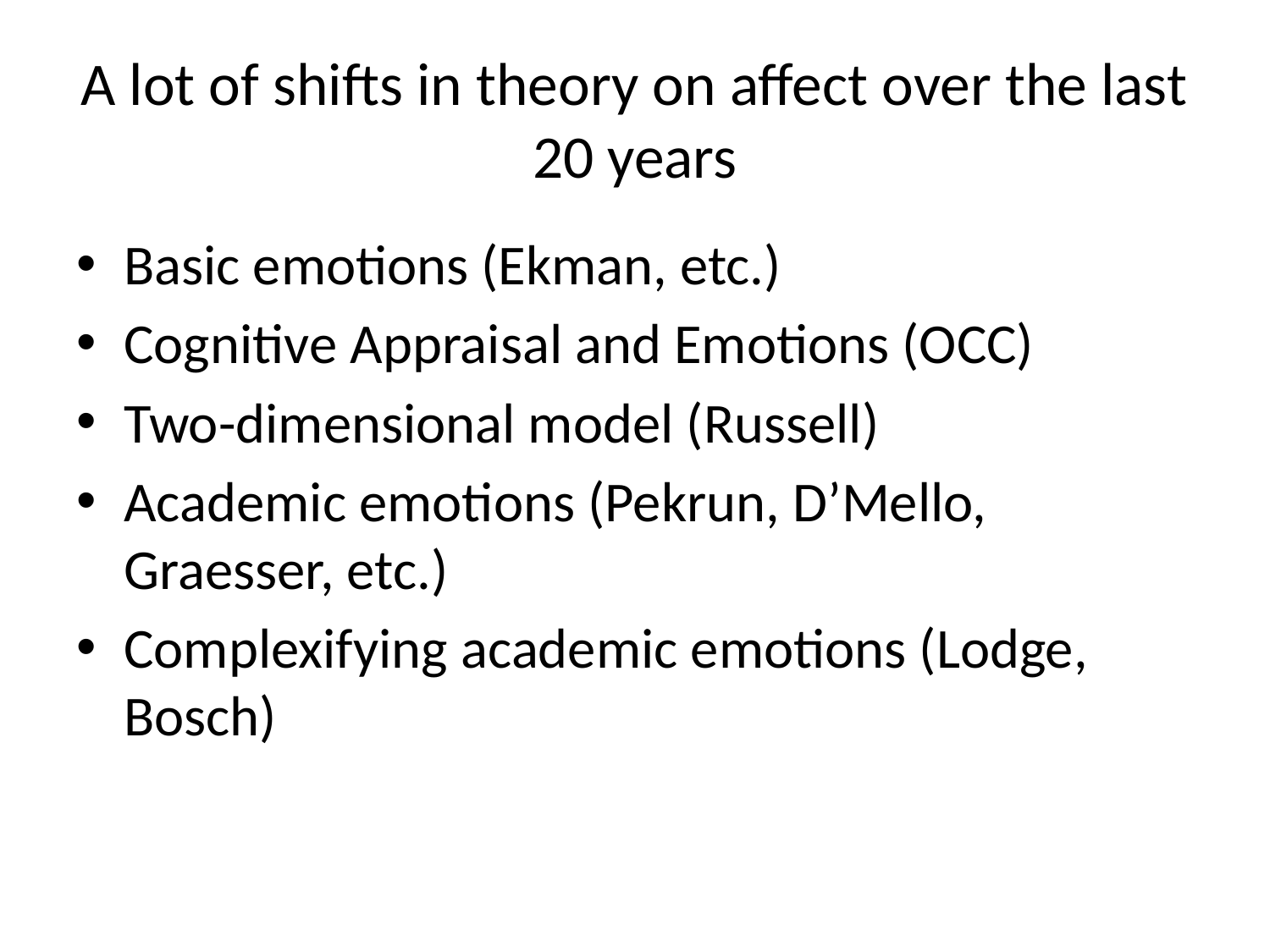

# A lot of shifts in theory on affect over the last 20 years
Basic emotions (Ekman, etc.)
Cognitive Appraisal and Emotions (OCC)
Two-dimensional model (Russell)
Academic emotions (Pekrun, D’Mello, Graesser, etc.)
Complexifying academic emotions (Lodge, Bosch)